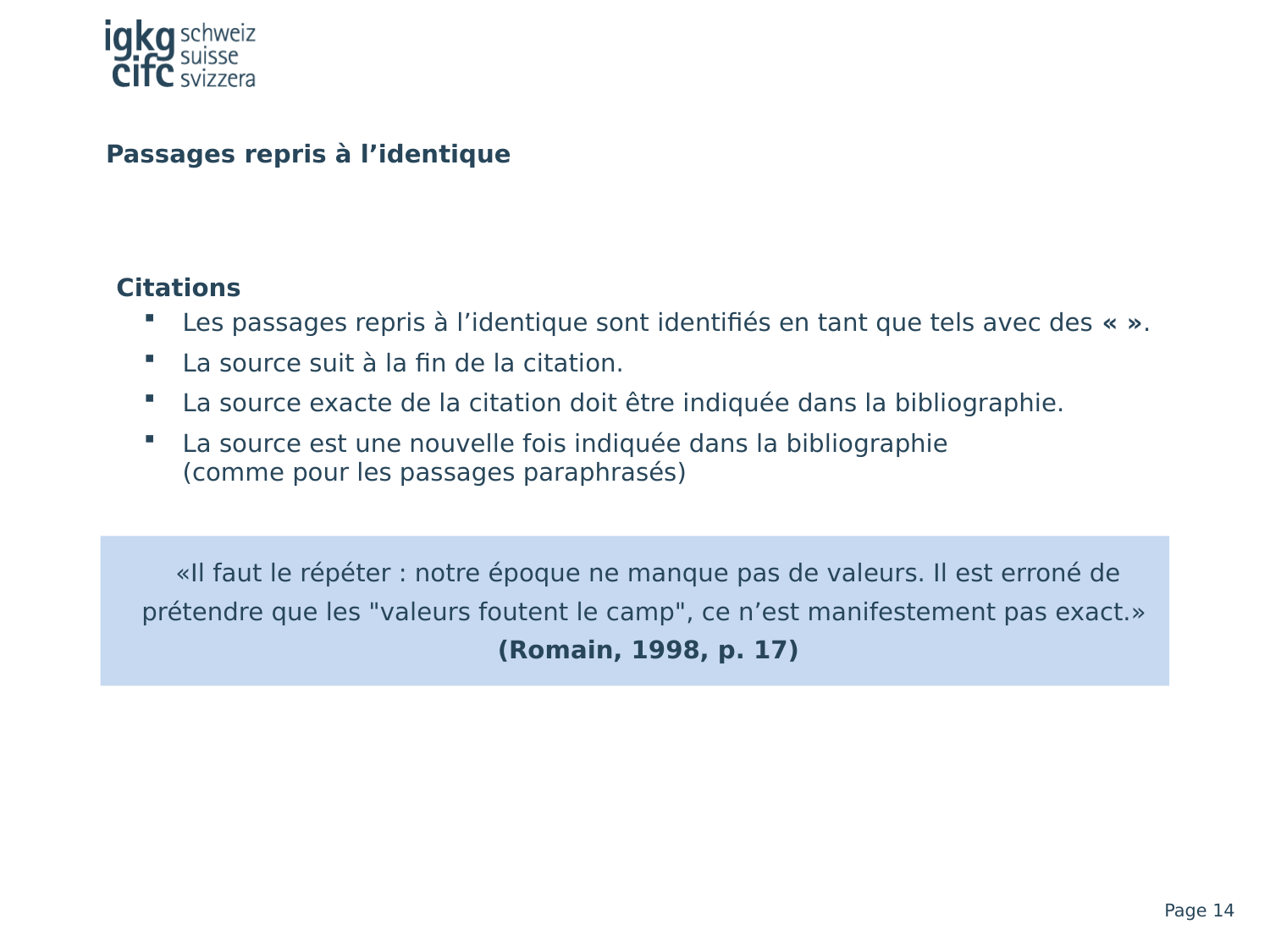

# Passages repris à l’identique
Citations
Les passages repris à l’identique sont identifiés en tant que tels avec des « ».
La source suit à la fin de la citation.
La source exacte de la citation doit être indiquée dans la bibliographie.
La source est une nouvelle fois indiquée dans la bibliographie
(comme pour les passages paraphrasés)
«Il faut le répéter : notre époque ne manque pas de valeurs. Il est erroné de prétendre que les "valeurs foutent le camp", ce n’est manifestement pas exact.»
(Romain, 1998, p. 17)

Page 14